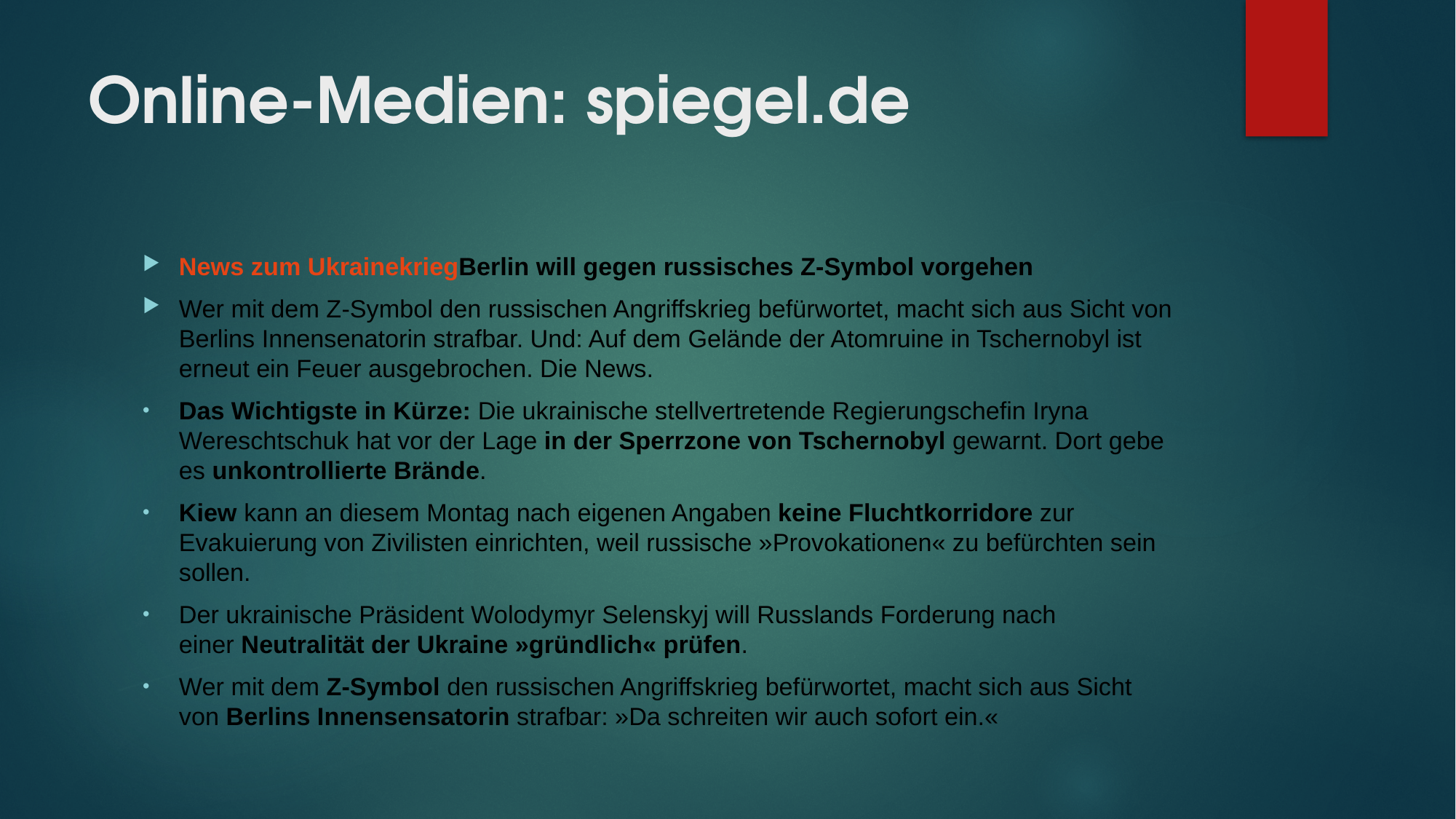

# Online-Medien: spiegel.de
News zum UkrainekriegBerlin will gegen russisches Z-Symbol vorgehen
Wer mit dem Z-Symbol den russischen Angriffskrieg befürwortet, macht sich aus Sicht von Berlins Innensenatorin strafbar. Und: Auf dem Gelände der Atomruine in Tschernobyl ist erneut ein Feuer ausgebrochen. Die News.
Das Wichtigste in Kürze: Die ukrainische stellvertretende Regierungschefin Iryna Wereschtschuk hat vor der Lage in der Sperrzone von Tschernobyl gewarnt. Dort gebe es unkontrollierte Brände.
Kiew kann an diesem Montag nach eigenen Angaben keine Fluchtkorridore zur Evakuierung von Zivilisten einrichten, weil russische »Provokationen« zu befürchten sein sollen.
Der ukrainische Präsident Wolodymyr Selenskyj will Russlands Forderung nach einer Neutralität der Ukraine »gründlich« prüfen.
Wer mit dem Z-Symbol den russischen Angriffskrieg befürwortet, macht sich aus Sicht von Berlins Innensensatorin strafbar: »Da schreiten wir auch sofort ein.«